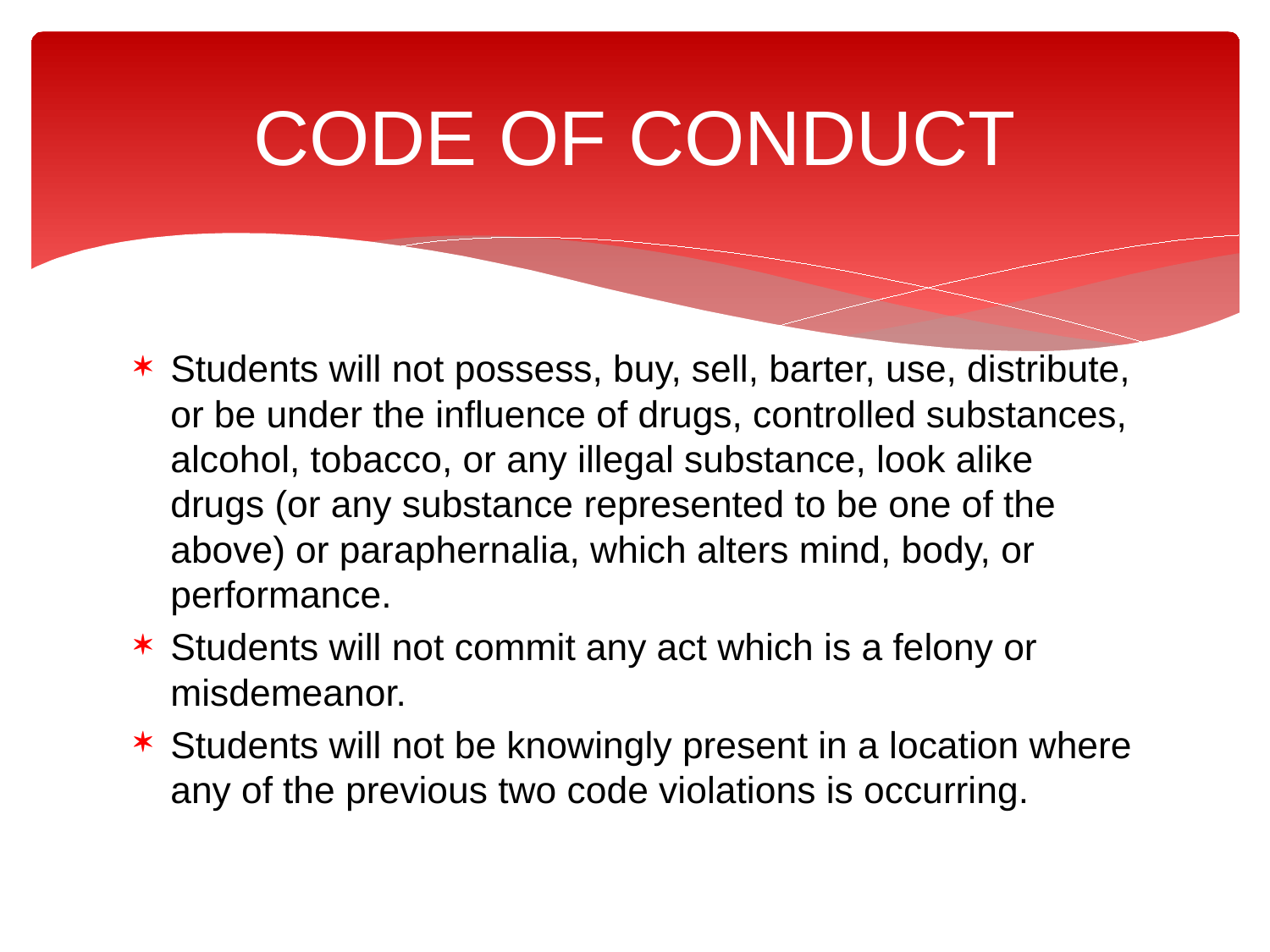

# CODE OF CONDUCT
Students will not possess, buy, sell, barter, use, distribute, or be under the influence of drugs, controlled substances, alcohol, tobacco, or any illegal substance, look alike drugs (or any substance represented to be one of the above) or paraphernalia, which alters mind, body, or performance.
Students will not commit any act which is a felony or misdemeanor.
Students will not be knowingly present in a location where any of the previous two code violations is occurring.